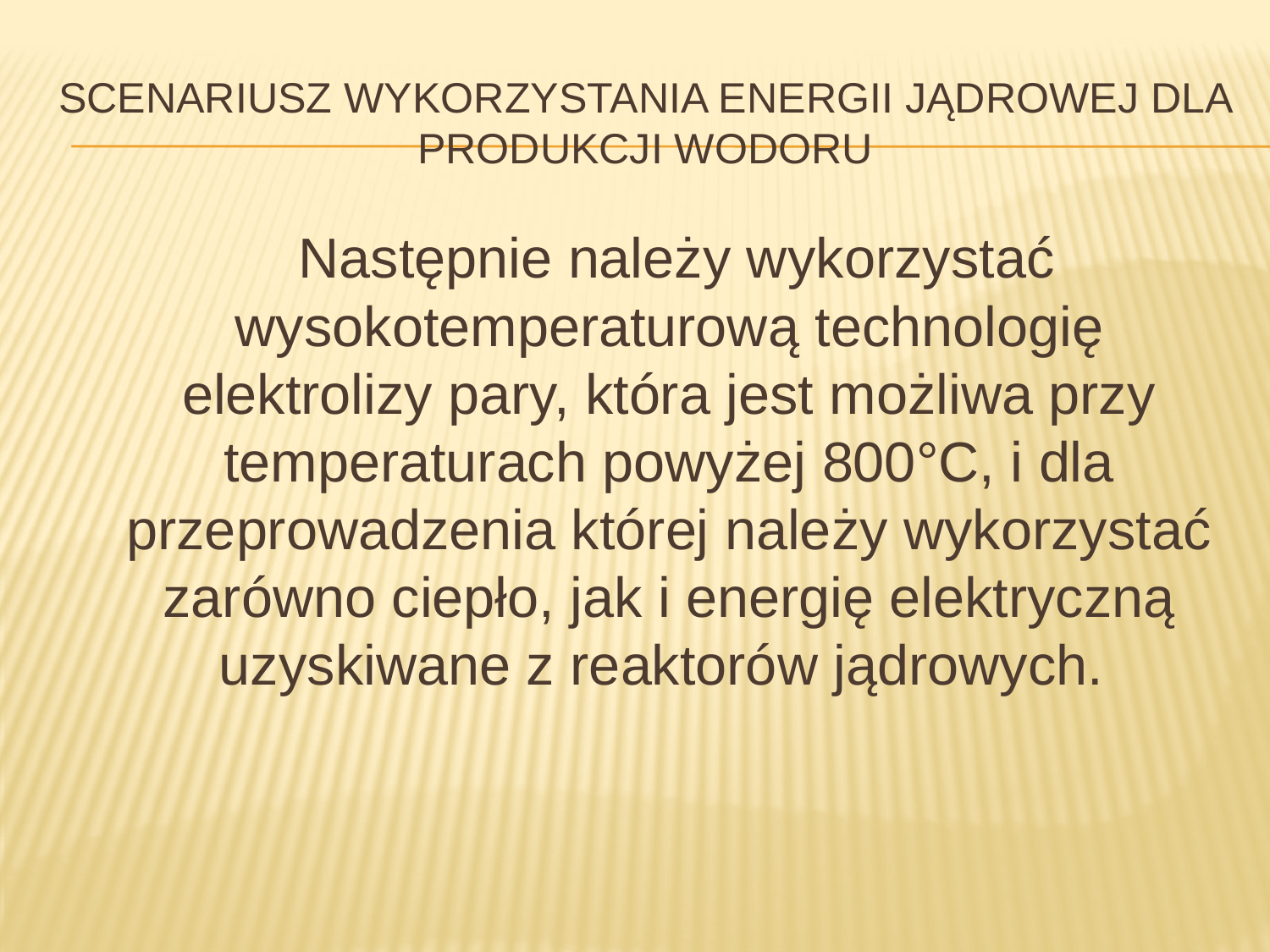

# Scenariusz wykorzystania energii jądrowej dla produkcji wodoru
    Następnie należy wykorzystać wysokotemperaturową technologię elektrolizy pary, która jest możliwa przy temperaturach powyżej 800°C, i dla przeprowadzenia której należy wykorzystać zarówno ciepło, jak i energię elektryczną uzyskiwane z reaktorów jądrowych.